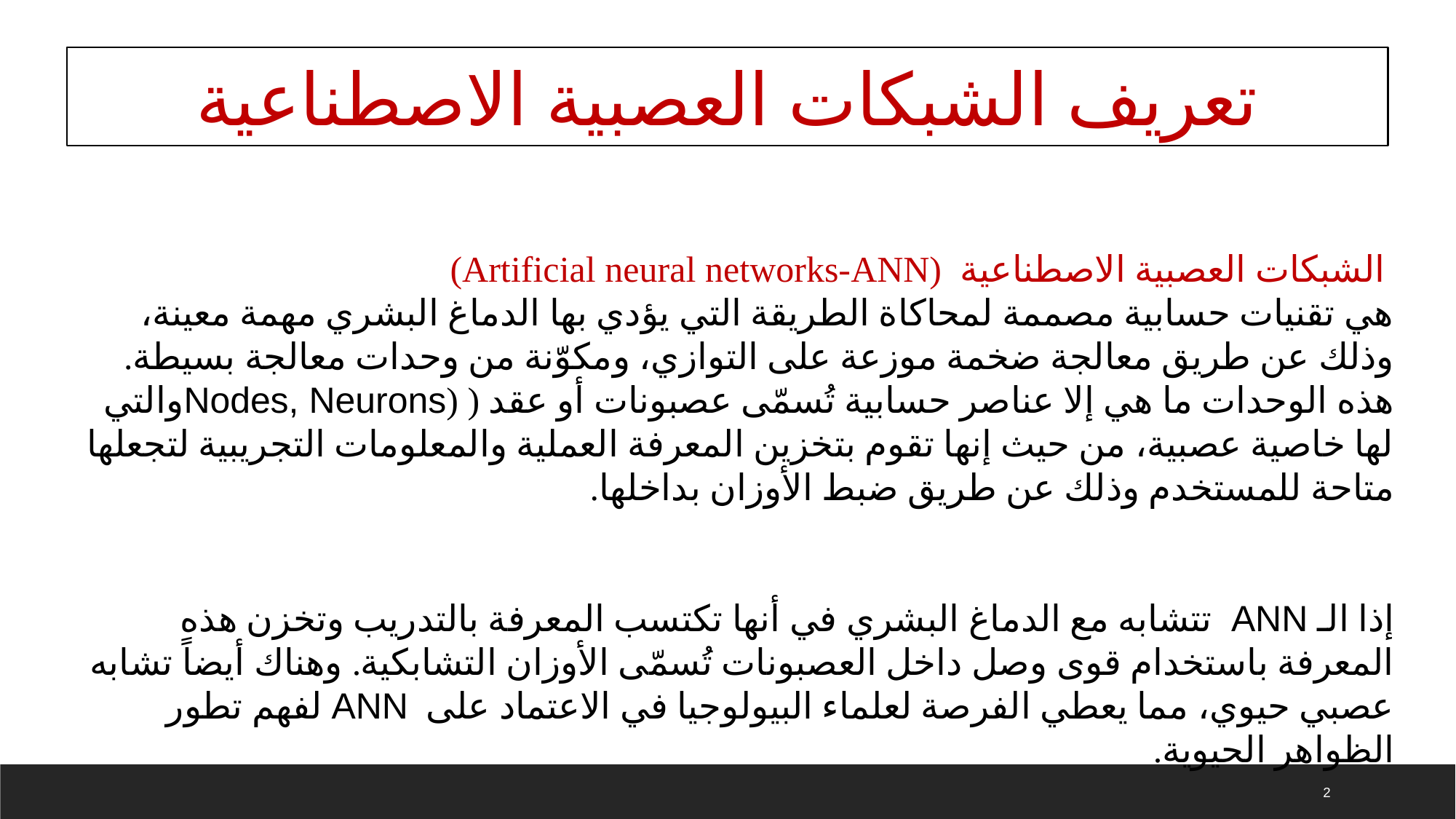

تعريف الشبكات العصبية الاصطناعية
(Artificial neural networks-ANN)  الشبكات العصبية الاصطناعية
هي تقنيات حسابية مصممة لمحاكاة الطريقة التي يؤدي بها الدماغ البشري مهمة معينة، وذلك عن طريق معالجة ضخمة موزعة على التوازي، ومكوّنة من وحدات معالجة بسيطة. هذه الوحدات ما هي إلا عناصر حسابية تُسمّى عصبونات أو عقد ( (Nodes, Neuronsوالتي لها خاصية عصبية، من حيث إنها تقوم بتخزين المعرفة العملية والمعلومات التجريبية لتجعلها متاحة للمستخدم وذلك عن طريق ضبط الأوزان بداخلها.

إذا الـ ANN  تتشابه مع الدماغ البشري في أنها تكتسب المعرفة بالتدريب وتخزن هذه المعرفة باستخدام قوى وصل داخل العصبونات تُسمّى الأوزان التشابكية. وهناك أيضاً تشابه عصبي حيوي، مما يعطي الفرصة لعلماء البيولوجيا في الاعتماد على  ANN لفهم تطور الظواهر الحيوية.
2